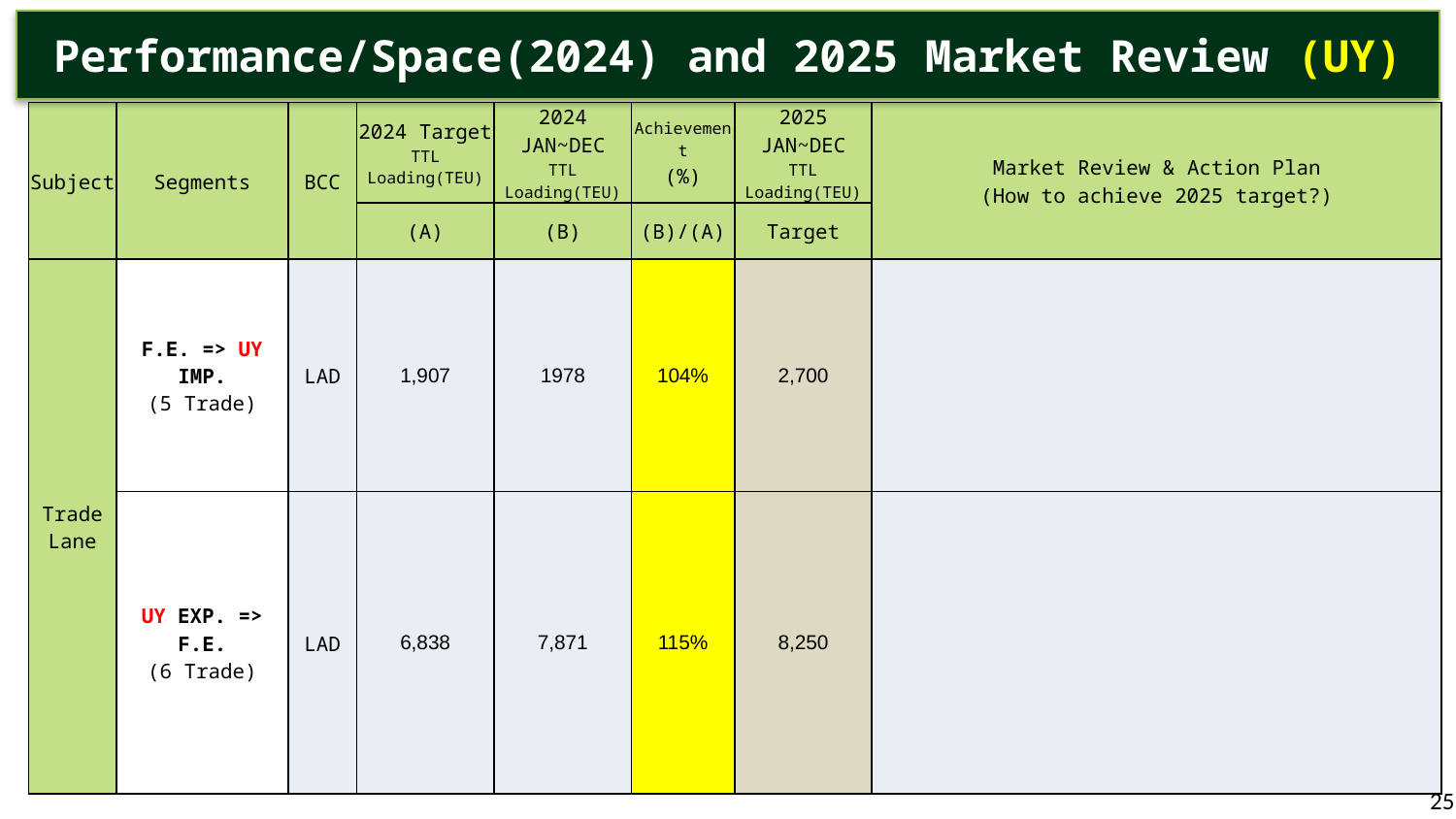

Performance/Space(2024) and 2025 Market Review (UY)
| Subject | Segments | BCC | 2024 Target TTL Loading(TEU) | 2024 JAN~DEC TTL Loading(TEU) | Achievement (%) | 2025 JAN~DEC TTL Loading(TEU) | Market Review & Action Plan (How to achieve 2025 target?) |
| --- | --- | --- | --- | --- | --- | --- | --- |
|  |  |  | (A) | (B) | (B)/(A) | Target |  |
| Trade Lane | F.E. => UY IMP. (5 Trade) | LAD | 1,907 | 1978 | 104% | 2,700 |  |
|  | UY EXP. => F.E. (6 Trade) | LAD | 6,838 | 7,871 | 115% | 8,250 |  |

25